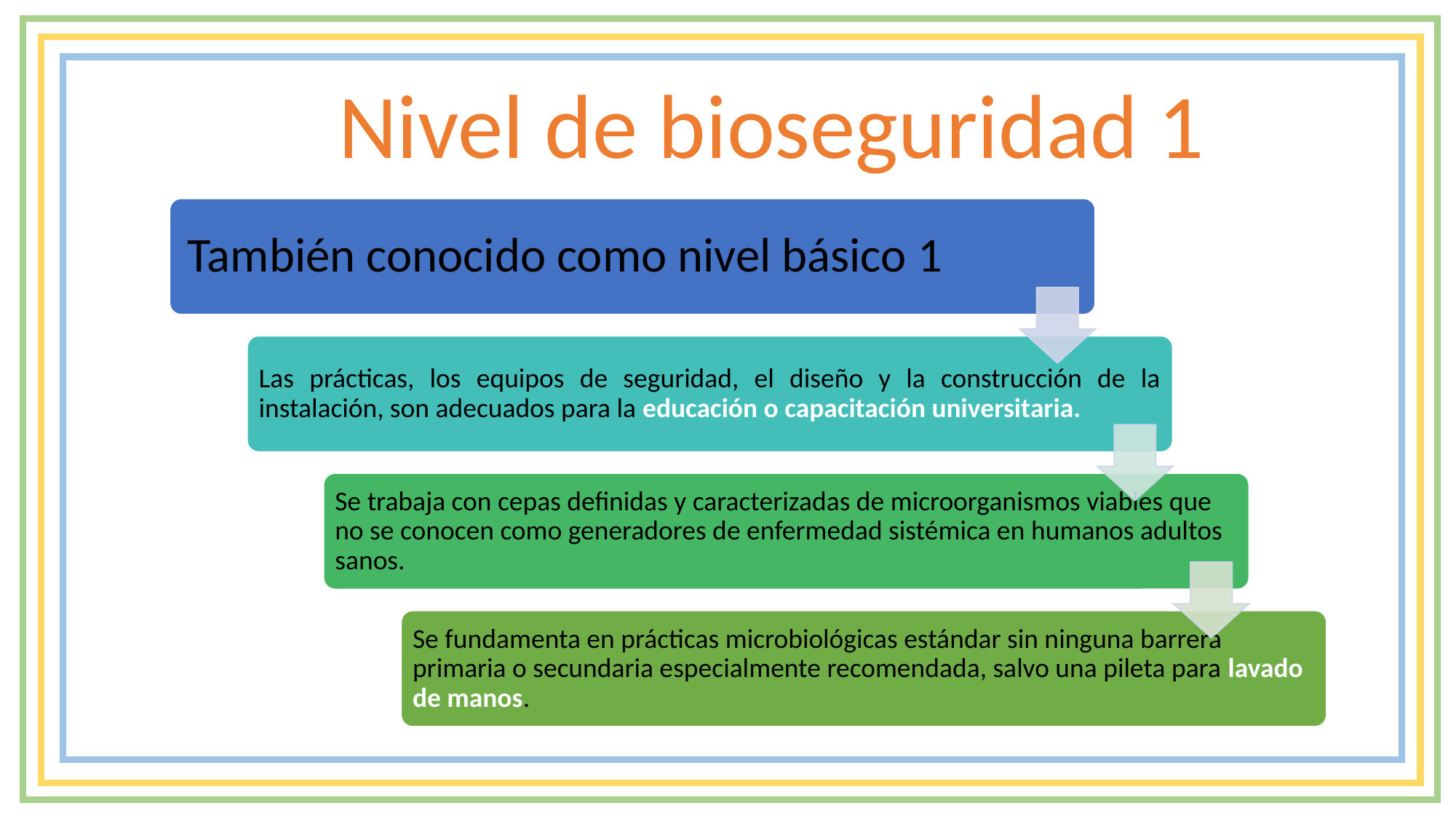

# Nivel de bioseguridad 1
También conocido como nivel básico 1
Las prácticas, los equipos de seguridad, el diseño y la construcción de la instalación, son adecuados para la educación o capacitación universitaria.
Se trabaja con cepas definidas y caracterizadas de microorganismos viables que no se conocen como generadores de enfermedad sistémica en humanos adultos sanos.
Se fundamenta en prácticas microbiológicas estándar sin ninguna barrera primaria o secundaria especialmente recomendada, salvo una pileta para lavado de manos.